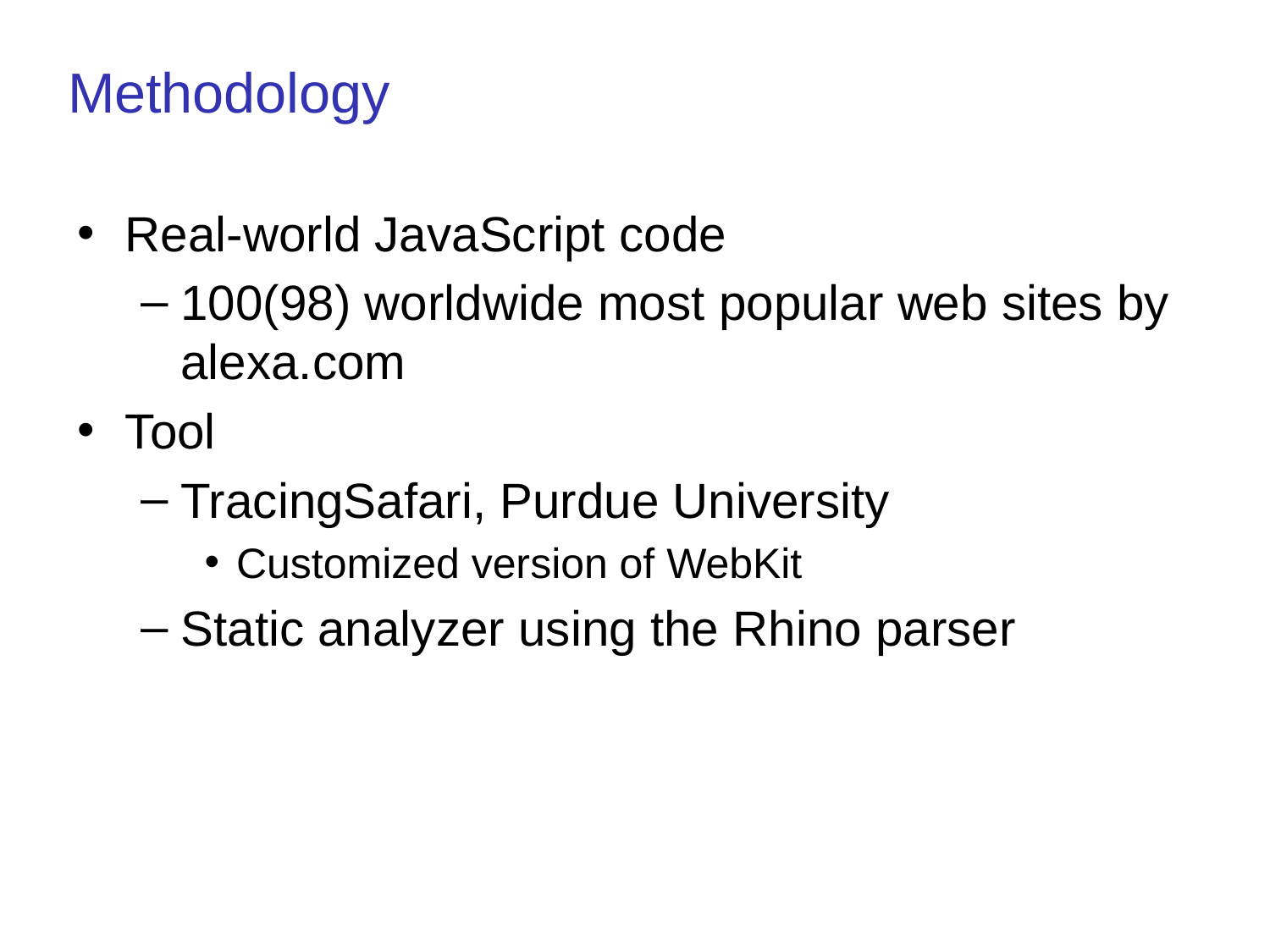

# Methodology
Real-world JavaScript code
100(98) worldwide most popular web sites by alexa.com
Tool
TracingSafari, Purdue University
Customized version of WebKit
Static analyzer using the Rhino parser